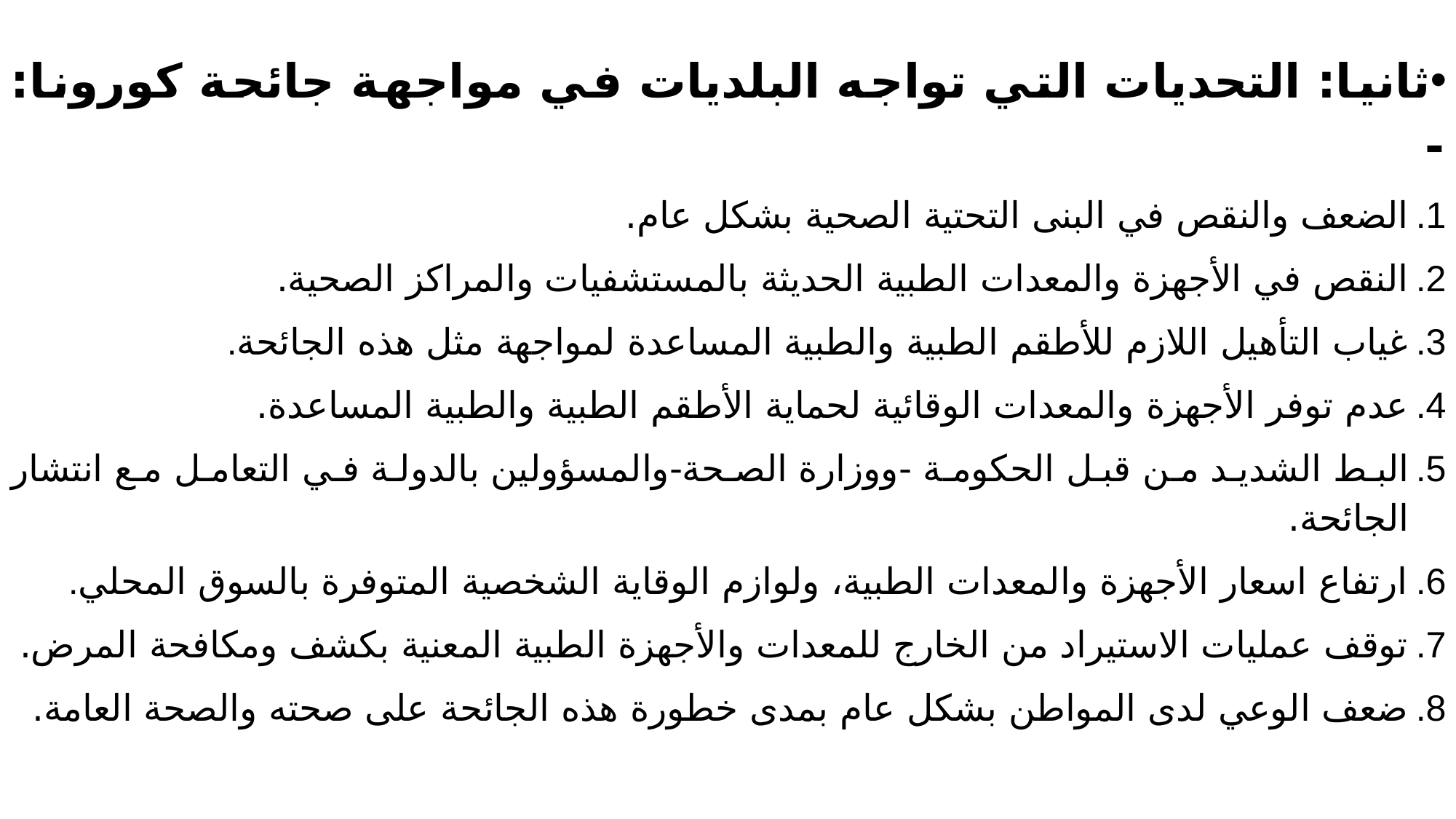

ثانيا: التحديات التي تواجه البلديات في مواجهة جائحة كورونا: -
الضعف والنقص في البنى التحتية الصحية بشكل عام.
النقص في الأجهزة والمعدات الطبية الحديثة بالمستشفيات والمراكز الصحية.
غياب التأهيل اللازم للأطقم الطبية والطبية المساعدة لمواجهة مثل هذه الجائحة.
عدم توفر الأجهزة والمعدات الوقائية لحماية الأطقم الطبية والطبية المساعدة.
البط الشديد من قبل الحكومة -ووزارة الصحة-والمسؤولين بالدولة في التعامل مع انتشار الجائحة.
ارتفاع اسعار الأجهزة والمعدات الطبية، ولوازم الوقاية الشخصية المتوفرة بالسوق المحلي.
توقف عمليات الاستيراد من الخارج للمعدات والأجهزة الطبية المعنية بكشف ومكافحة المرض.
ضعف الوعي لدى المواطن بشكل عام بمدى خطورة هذه الجائحة على صحته والصحة العامة.